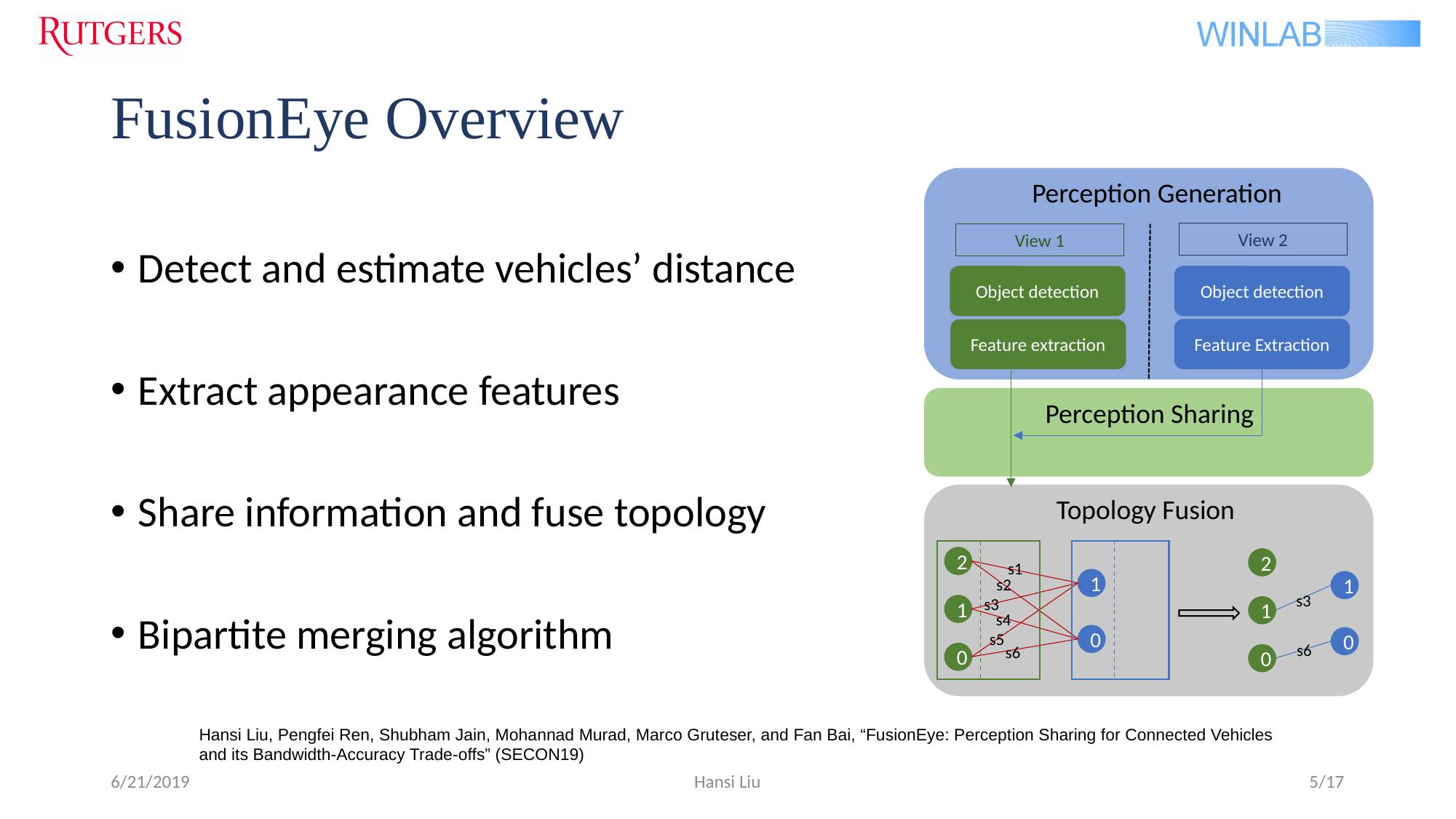

# FusionEye Overview

Perception Generation

Detect and estimate vehicles’ distance

Extract appearance features

Share information and fuse topology

Bipartite merging algorithm

View 2
View 1
Object detection
Object detection
Feature Extraction
Feature extraction

Perception Sharing

Topology Fusion

2
s1
s2
1
s3
1
s4
s5
0
s6
0
2
1
s3
1
0
s6
0

Hansi Liu, Pengfei Ren, Shubham Jain, Mohannad Murad, Marco Gruteser, and Fan Bai, “FusionEye: Perception Sharing for Connected Vehicles and its Bandwidth-Accuracy Trade-offs” (SECON19)
6/21/2019
Hansi Liu
5/17